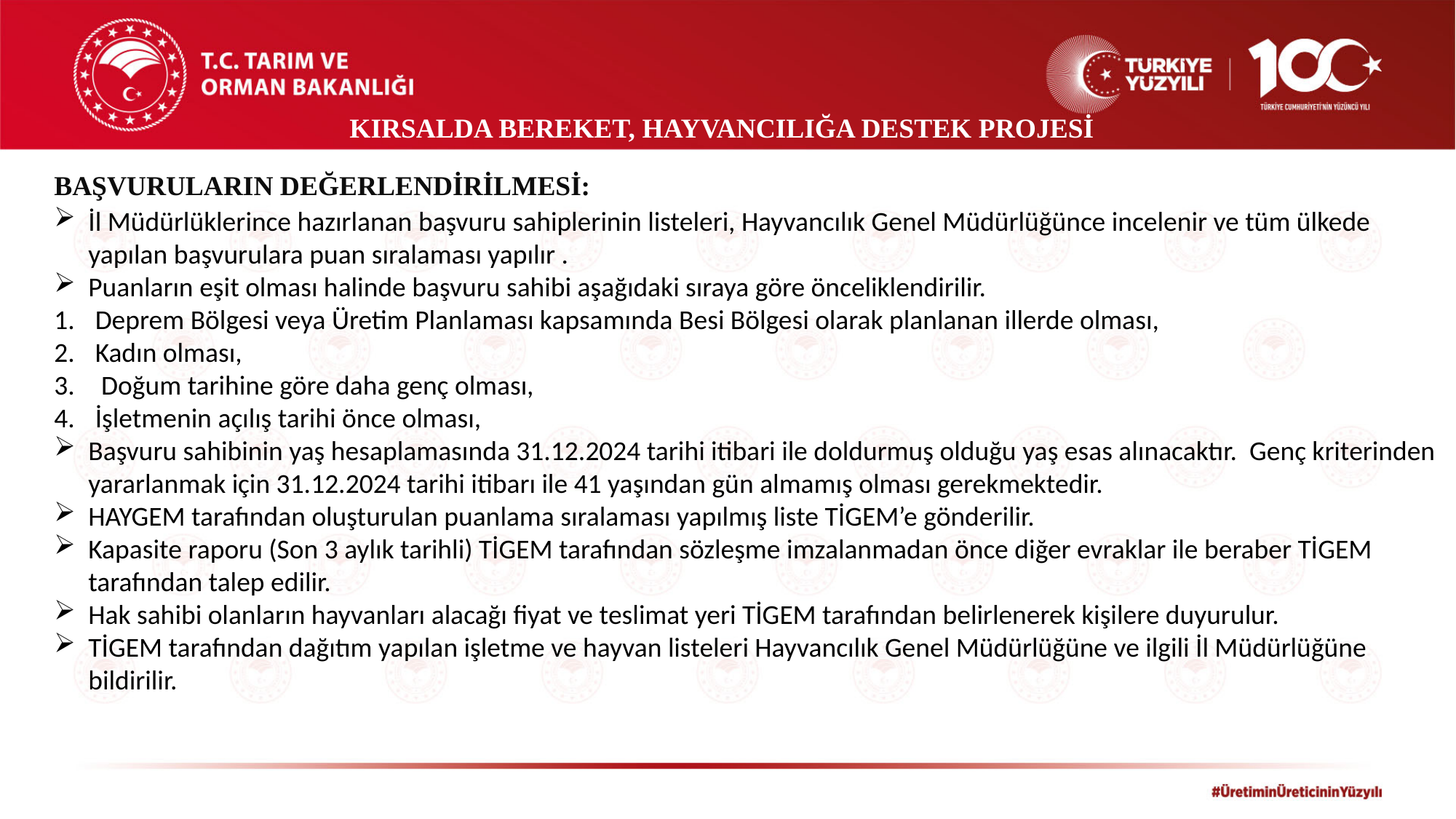

KIRSALDA BEREKET, HAYVANCILIĞA DESTEK PROJESİ
BAŞVURULARIN DEĞERLENDİRİLMESİ:
İl Müdürlüklerince hazırlanan başvuru sahiplerinin listeleri, Hayvancılık Genel Müdürlüğünce incelenir ve tüm ülkede yapılan başvurulara puan sıralaması yapılır .
Puanların eşit olması halinde başvuru sahibi aşağıdaki sıraya göre önceliklendirilir.
Deprem Bölgesi veya Üretim Planlaması kapsamında Besi Bölgesi olarak planlanan illerde olması,
Kadın olması,
 Doğum tarihine göre daha genç olması,
İşletmenin açılış tarihi önce olması,
Başvuru sahibinin yaş hesaplamasında 31.12.2024 tarihi itibari ile doldurmuş olduğu yaş esas alınacaktır.  Genç kriterinden yararlanmak için 31.12.2024 tarihi itibarı ile 41 yaşından gün almamış olması gerekmektedir.
HAYGEM tarafından oluşturulan puanlama sıralaması yapılmış liste TİGEM’e gönderilir.
Kapasite raporu (Son 3 aylık tarihli) TİGEM tarafından sözleşme imzalanmadan önce diğer evraklar ile beraber TİGEM tarafından talep edilir.
Hak sahibi olanların hayvanları alacağı fiyat ve teslimat yeri TİGEM tarafından belirlenerek kişilere duyurulur.
TİGEM tarafından dağıtım yapılan işletme ve hayvan listeleri Hayvancılık Genel Müdürlüğüne ve ilgili İl Müdürlüğüne bildirilir.